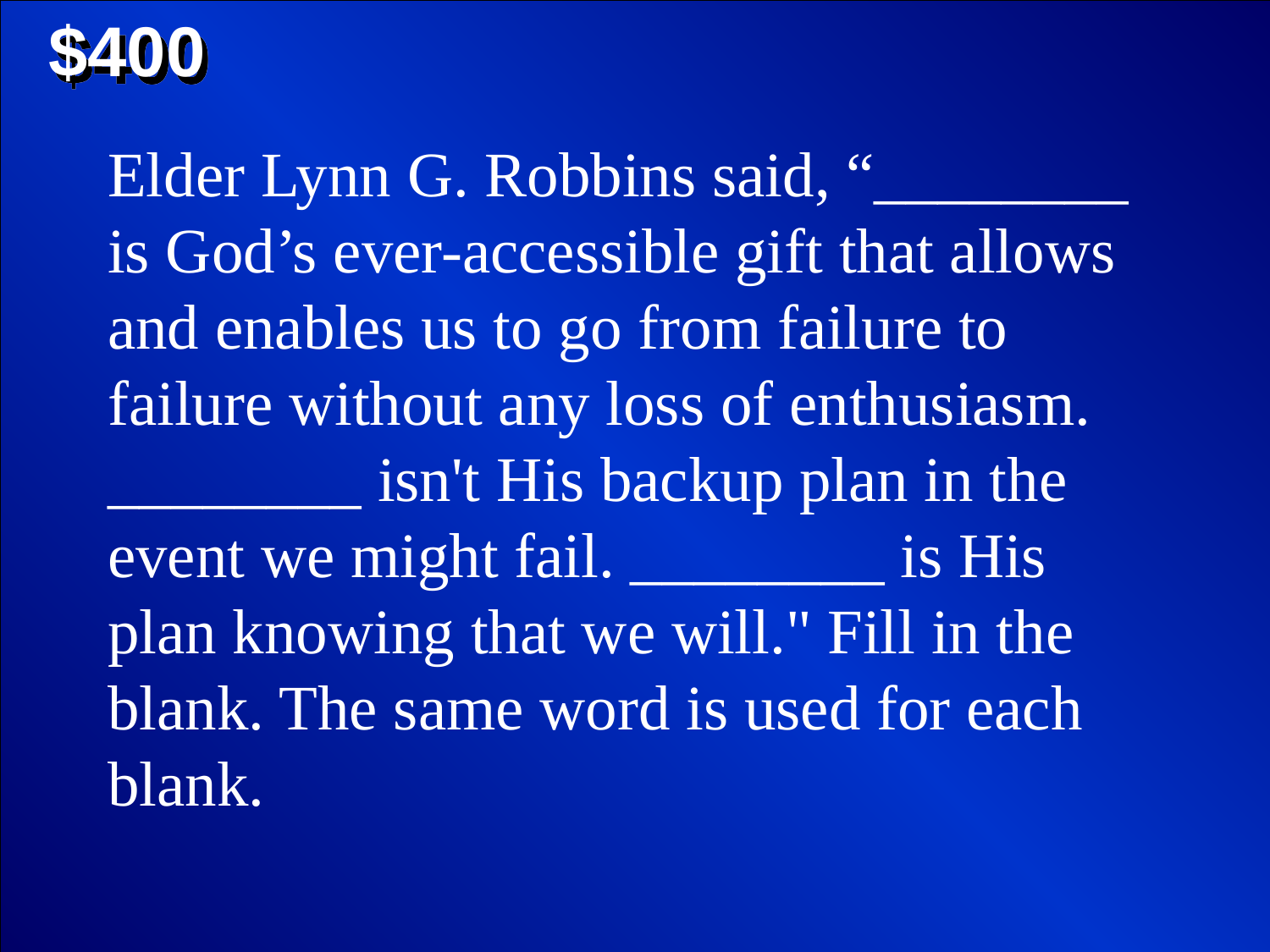

$400
Elder Lynn G. Robbins said, “________ is God’s ever-accessible gift that allows and enables us to go from failure to failure without any loss of enthusiasm. ________ isn't His backup plan in the event we might fail. ________ is His plan knowing that we will." Fill in the blank. The same word is used for each blank.